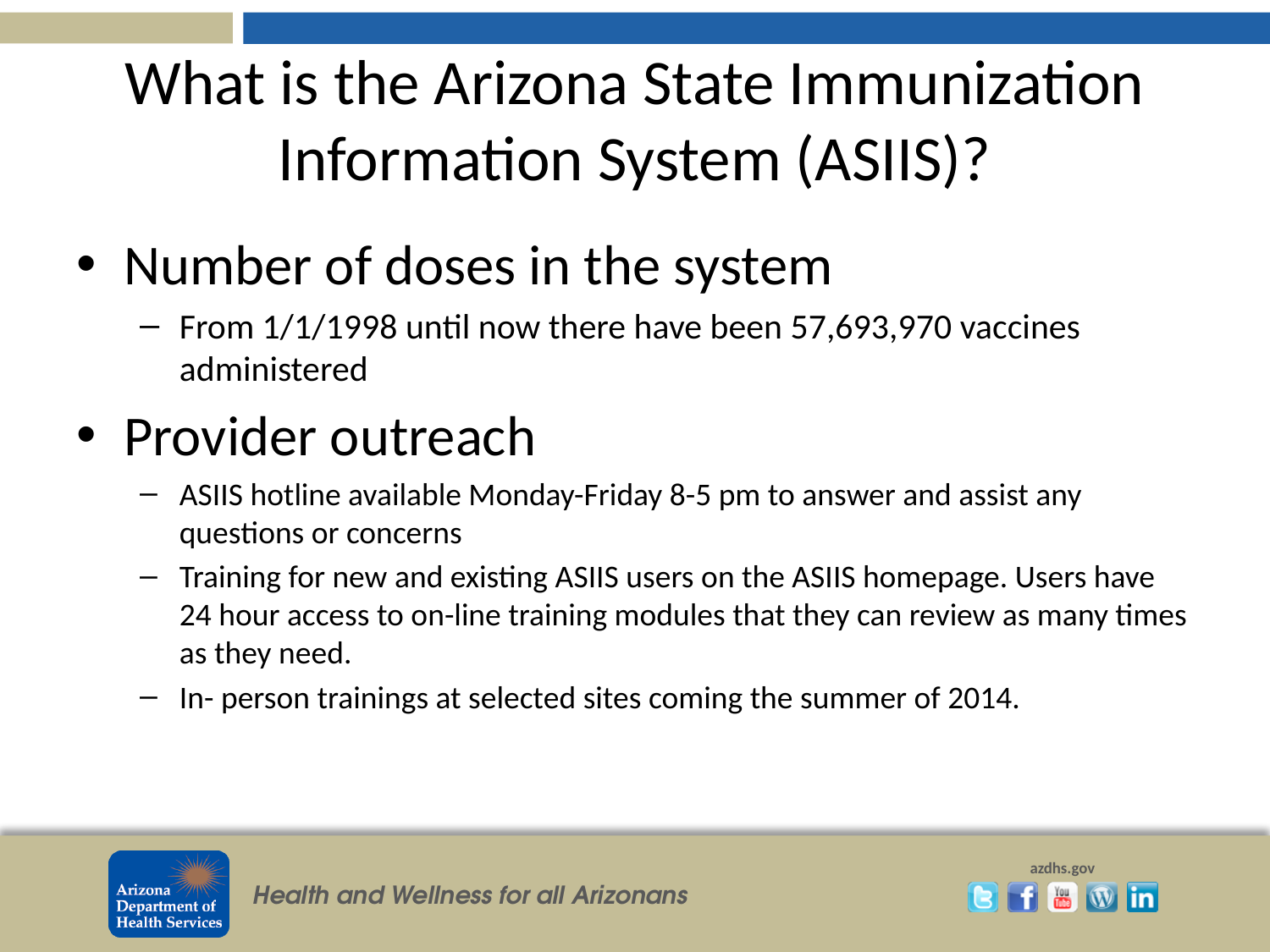

# What is the Arizona State Immunization Information System (ASIIS)?
Number of doses in the system
From 1/1/1998 until now there have been 57,693,970 vaccines administered
Provider outreach
ASIIS hotline available Monday-Friday 8-5 pm to answer and assist any questions or concerns
Training for new and existing ASIIS users on the ASIIS homepage. Users have 24 hour access to on-line training modules that they can review as many times as they need.
In- person trainings at selected sites coming the summer of 2014.